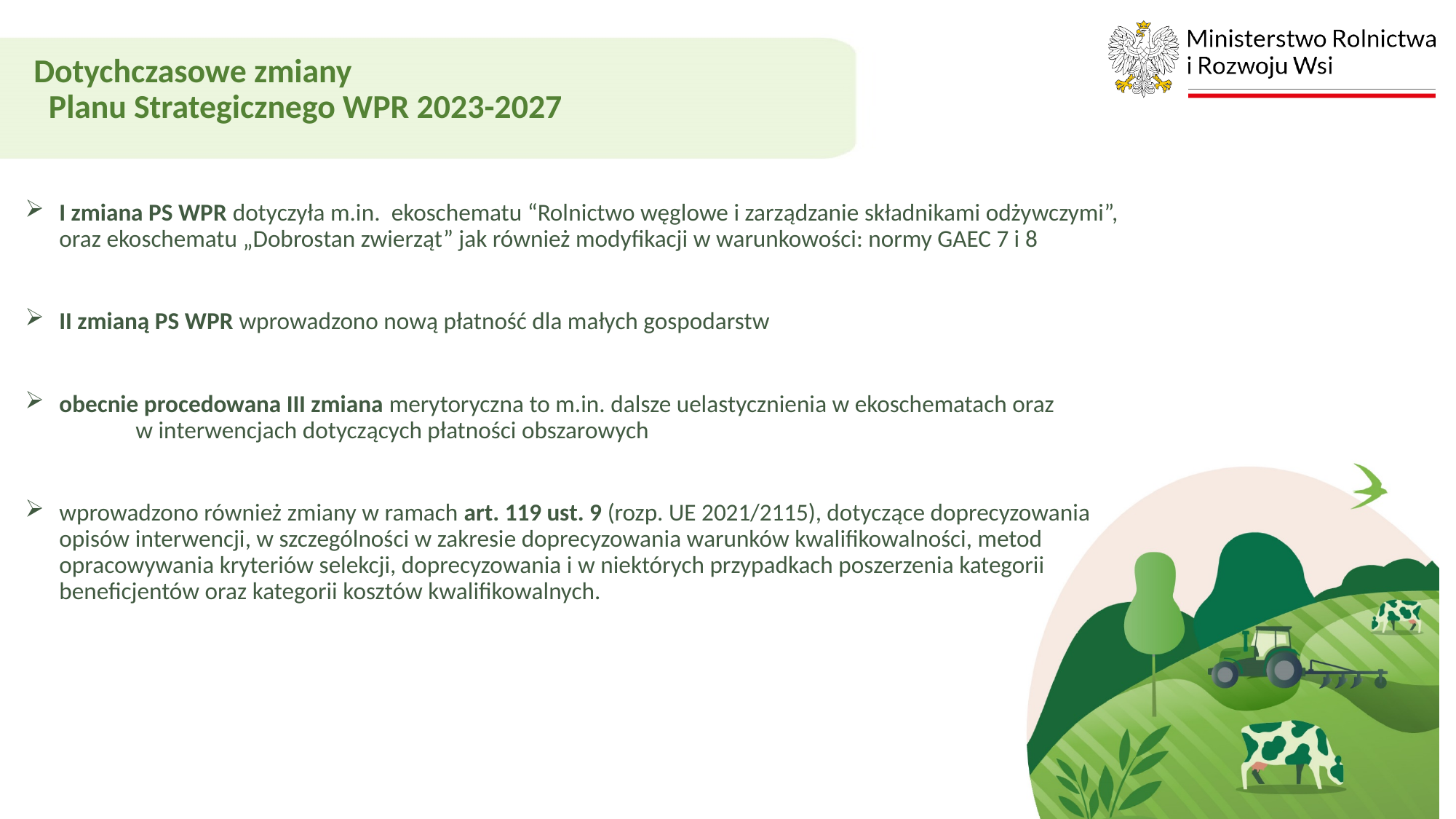

Dotychczasowe zmiany                                                                   Planu Strategicznego WPR 2023-2027

I zmiana PS WPR dotyczyła m.in.  ekoschematu “Rolnictwo węglowe i zarządzanie składnikami odżywczymi”, oraz ekoschematu „Dobrostan zwierząt” jak również modyfikacji w warunkowości: normy GAEC 7 i 8

II zmianą PS WPR wprowadzono nową płatność dla małych gospodarstw

obecnie procedowana III zmiana merytoryczna to m.in. dalsze uelastycznienia w ekoschematach oraz                             w interwencjach dotyczących płatności obszarowych

wprowadzono również zmiany w ramach art. 119 ust. 9 (rozp. UE 2021/2115), dotyczące doprecyzowania opisów interwencji, w szczególności w zakresie doprecyzowania warunków kwalifikowalności, metod opracowywania kryteriów selekcji, doprecyzowania i w niektórych przypadkach poszerzenia kategorii beneficjentów oraz kategorii kosztów kwalifikowalnych.